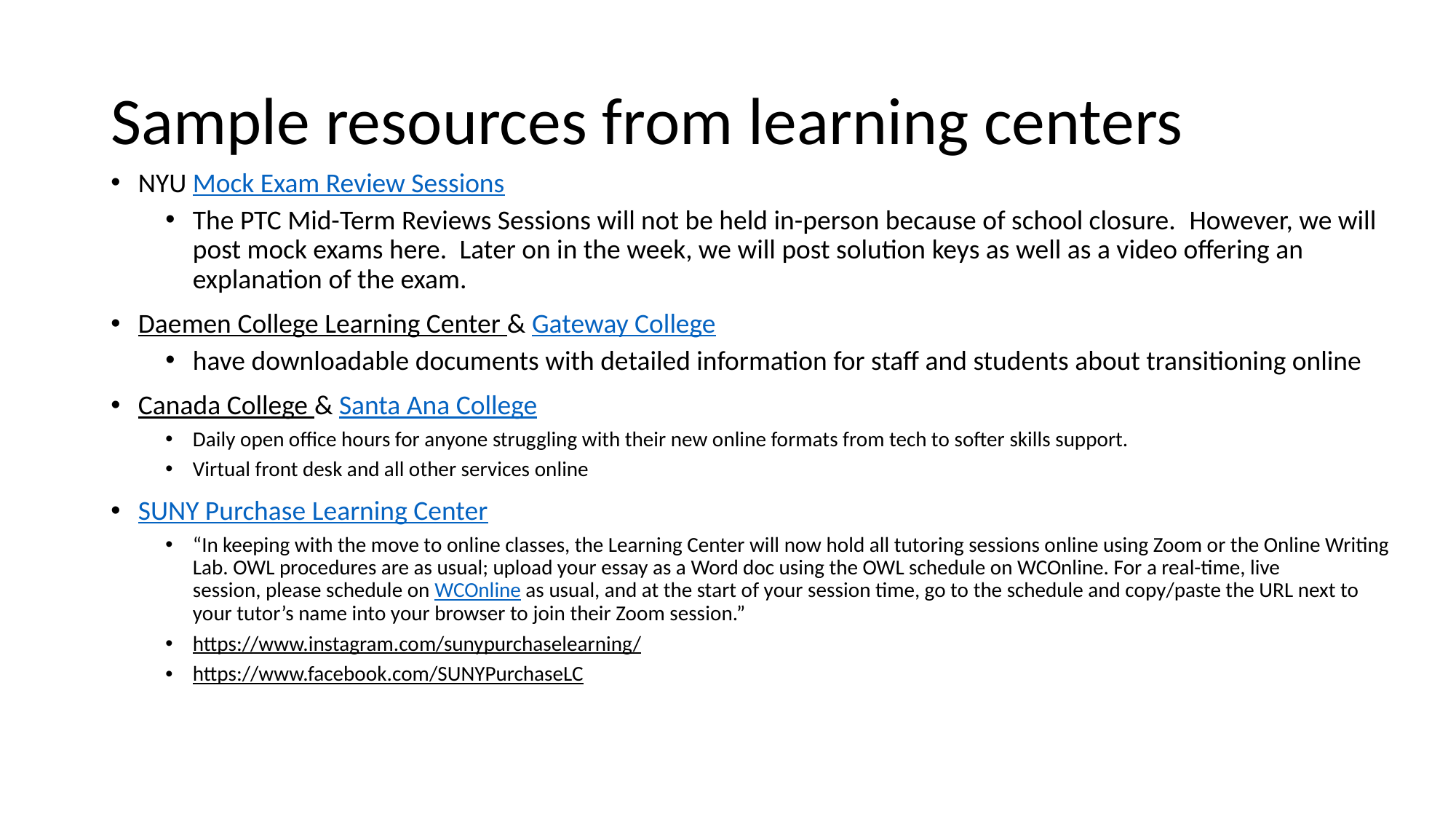

# Sample resources from learning centers
NYU Mock Exam Review Sessions
The PTC Mid-Term Reviews Sessions will not be held in-person because of school closure.  However, we will post mock exams here.  Later on in the week, we will post solution keys as well as a video offering an explanation of the exam.
Daemen College Learning Center & Gateway College
have downloadable documents with detailed information for staff and students about transitioning online
Canada College & Santa Ana College
Daily open office hours for anyone struggling with their new online formats from tech to softer skills support.
Virtual front desk and all other services online
SUNY Purchase Learning Center
“In keeping with the move to online classes, the Learning Center will now hold all tutoring sessions online using Zoom or the Online Writing Lab. OWL procedures are as usual; upload your essay as a Word doc using the OWL schedule on WCOnline. For a real-time, live session, please schedule on WCOnline as usual, and at the start of your session time, go to the schedule and copy/paste the URL next to your tutor’s name into your browser to join their Zoom session.”
https://www.instagram.com/sunypurchaselearning/
https://www.facebook.com/SUNYPurchaseLC